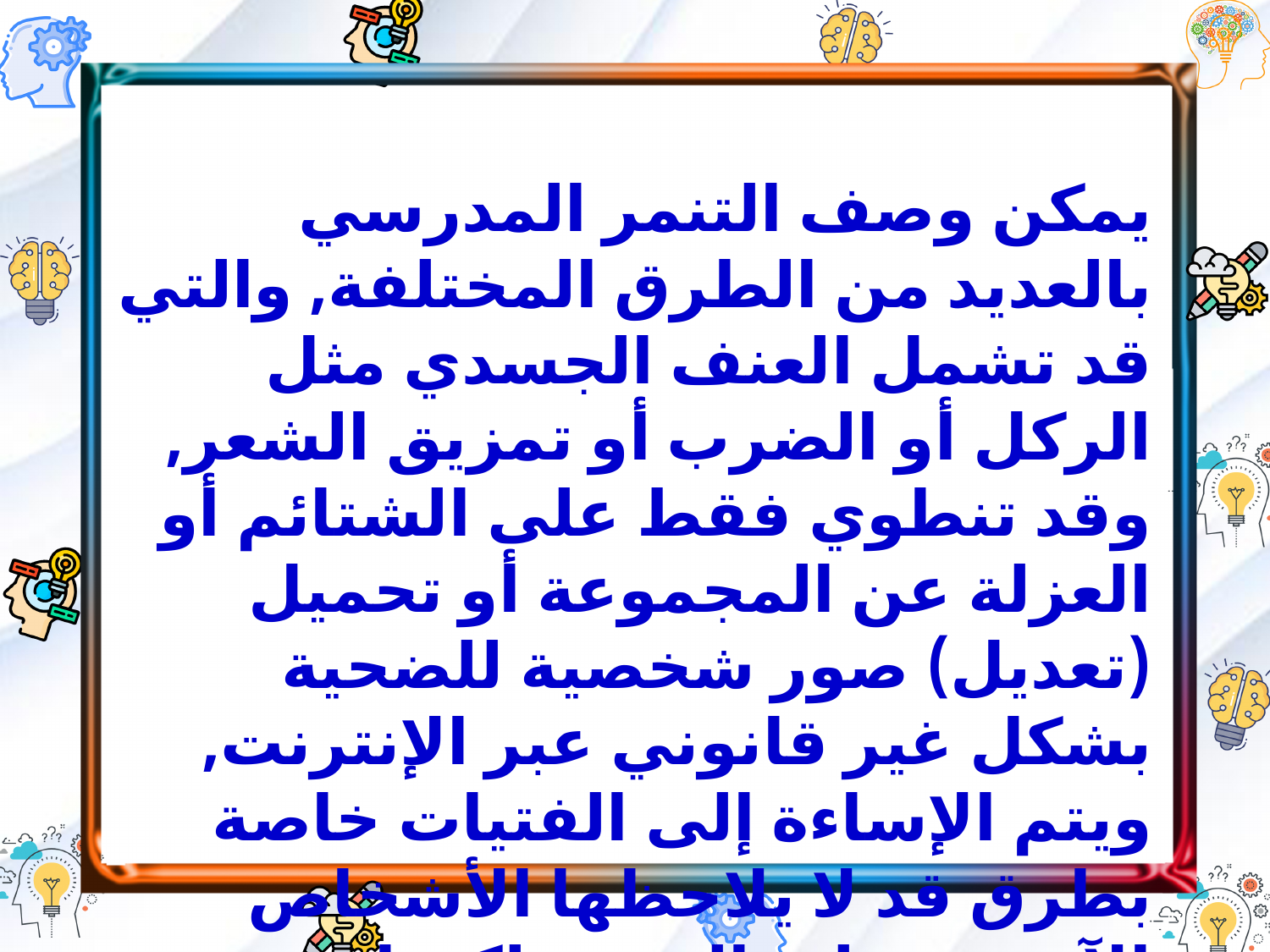

يمكن وصف التنمر المدرسي بالعديد من الطرق المختلفة, والتي قد تشمل العنف الجسدي مثل الركل أو الضرب أو تمزيق الشعر, وقد تنطوي فقط على الشتائم أو العزلة عن المجموعة أو تحميل (تعديل) صور شخصية للضحية بشكل غير قانوني عبر الإنترنت, ويتم الإساءة إلى الفتيات خاصة بطرق قد لا يلاحظها الأشخاص الآخرين على الفور ولكنها تؤذيهن بشدة.